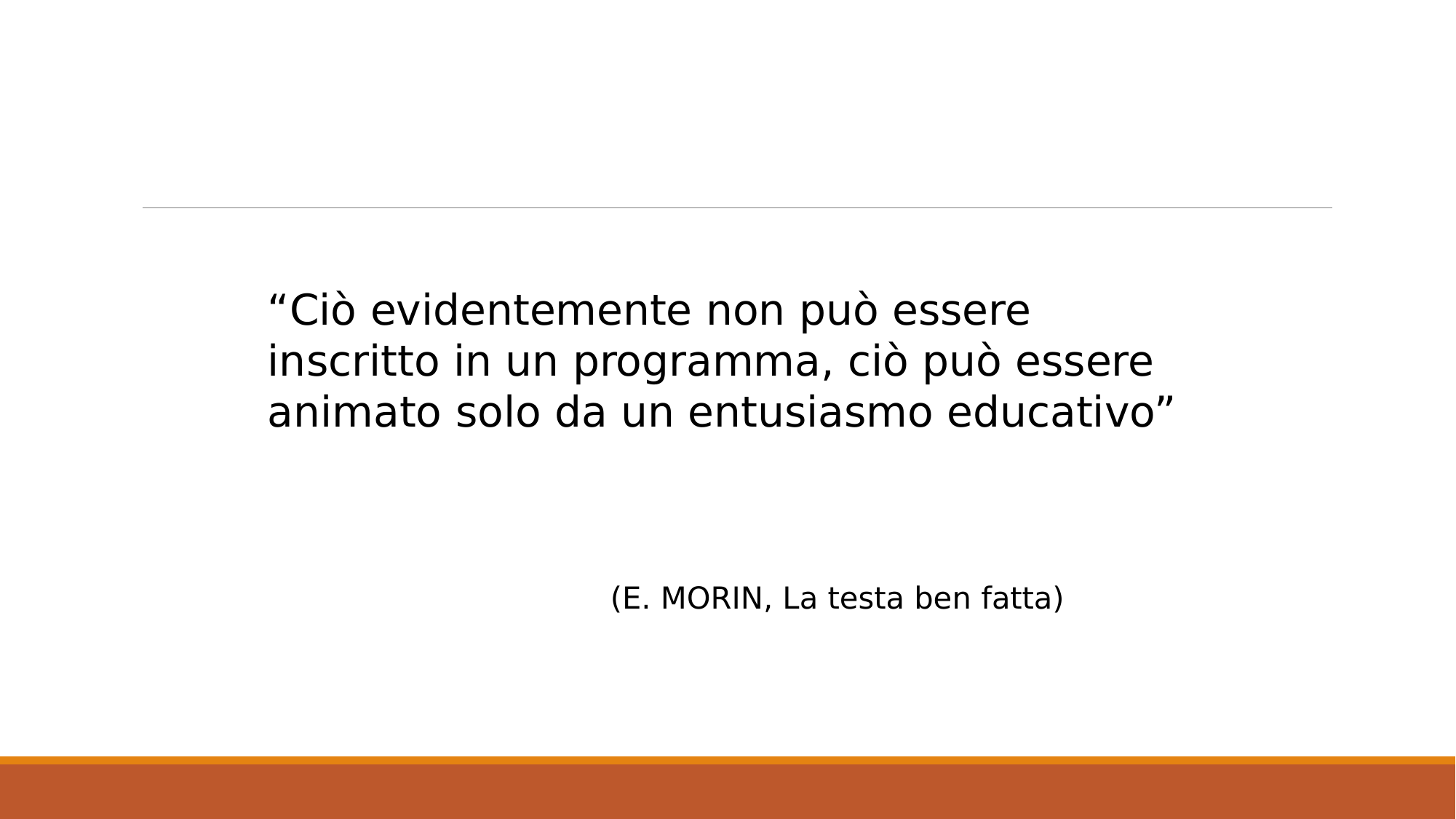

#
“Ciò evidentemente non può essere inscritto in un programma, ciò può essere animato solo da un entusiasmo educativo”
(E. MORIN, La testa ben fatta)